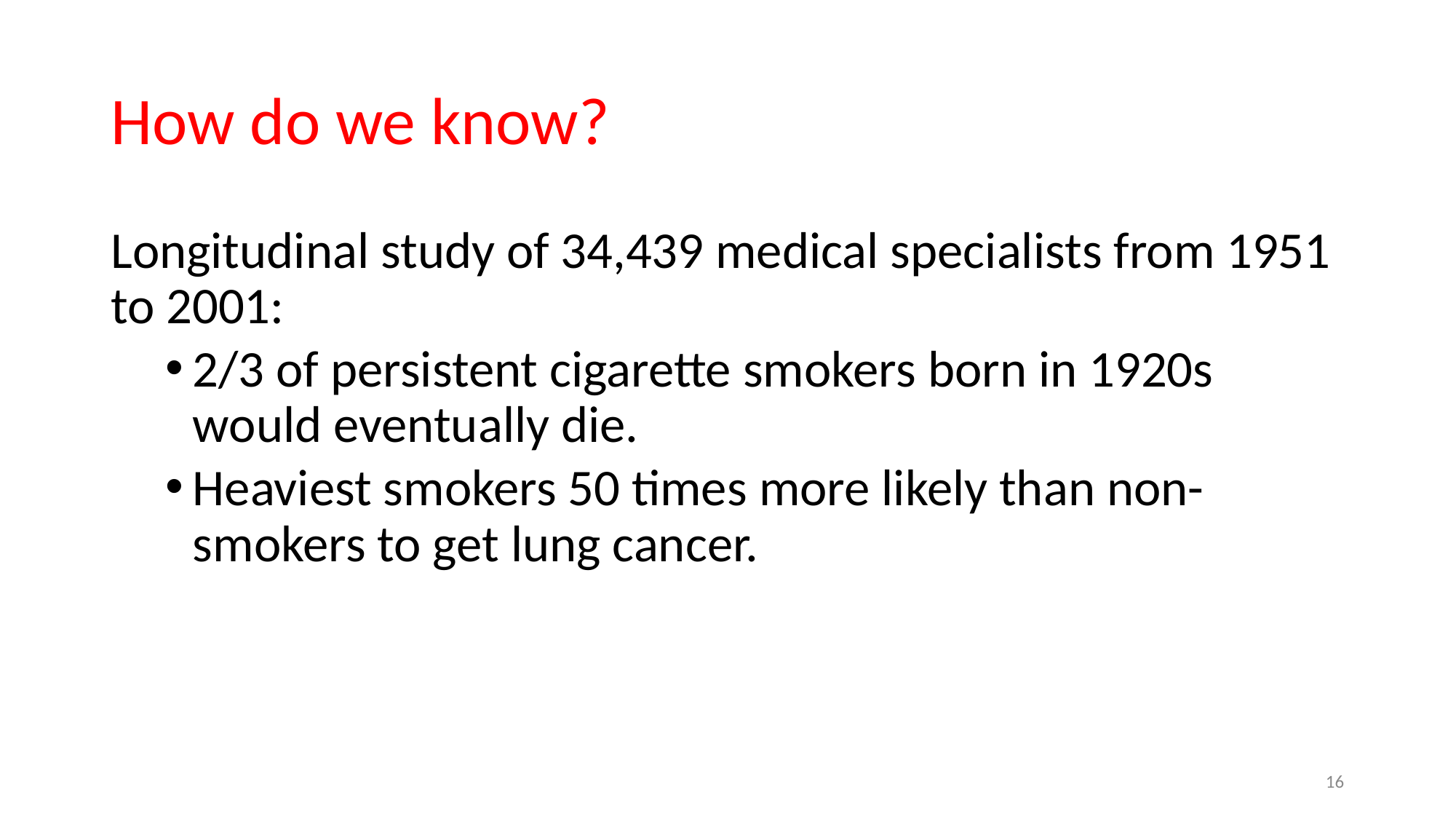

# How do we know?
Longitudinal study of 34,439 medical specialists from 1951 to 2001:
2/3 of persistent cigarette smokers born in 1920s would eventually die.
Heaviest smokers 50 times more likely than non-smokers to get lung cancer.

16